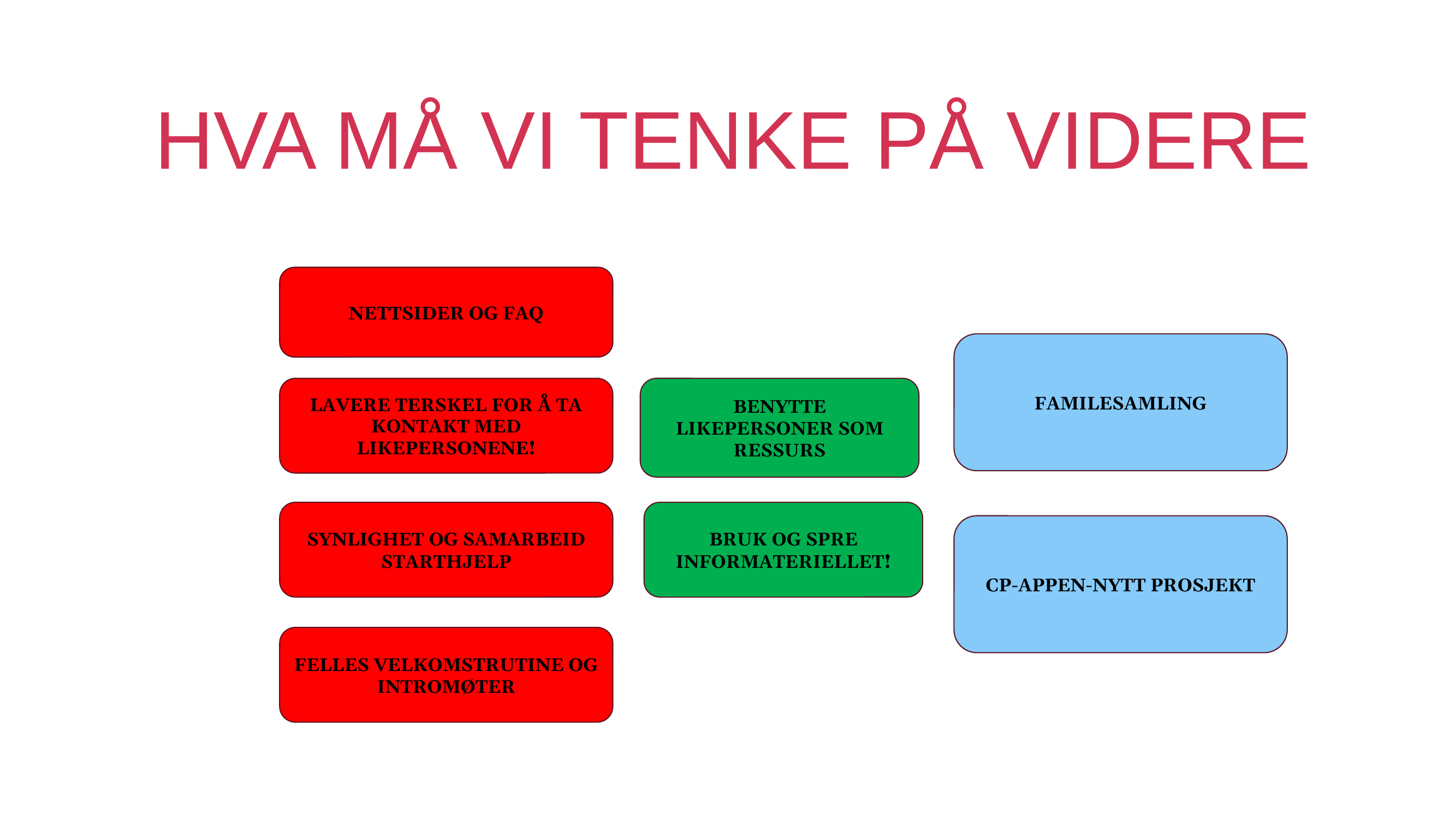

# HVA MÅ VI TENKE PÅ VIDERE

NETTSIDER OG FAQ
FAMILESAMLING
LAVERE TERSKEL FOR Å TA KONTAKT MED LIKEPERSONENE!
BENYTTE LIKEPERSONER SOM RESSURS
SYNLIGHET OG SAMARBEID STARTHJELP
BRUK OG SPRE INFORMATERIELLET!
CP-APPEN-NYTT PROSJEKT
FELLES VELKOMSTRUTINE OG INTROMØTER